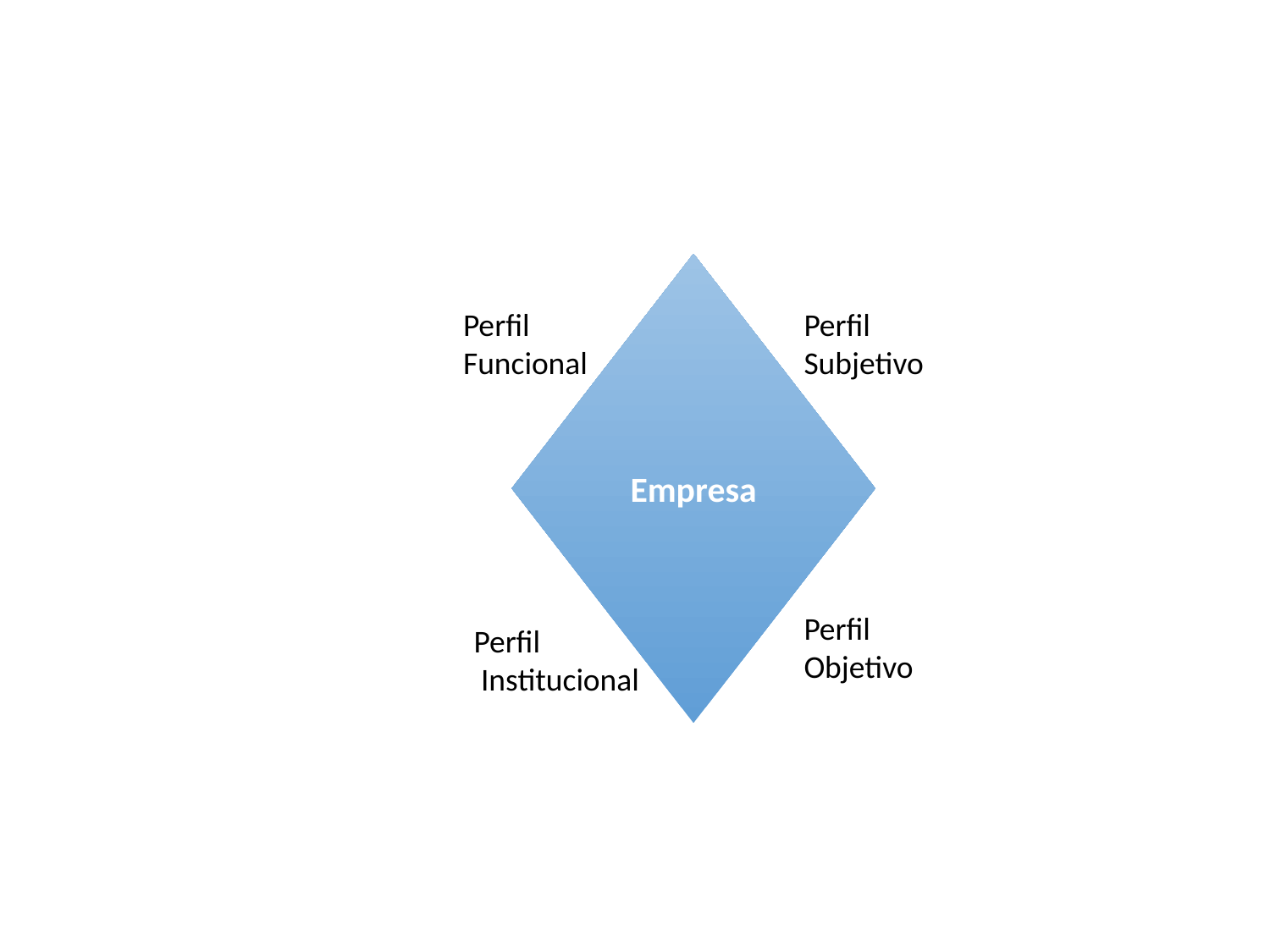

Empresa
Perfil
Funcional
Perfil
Subjetivo
Perfil
Objetivo
Perfil
 Institucional